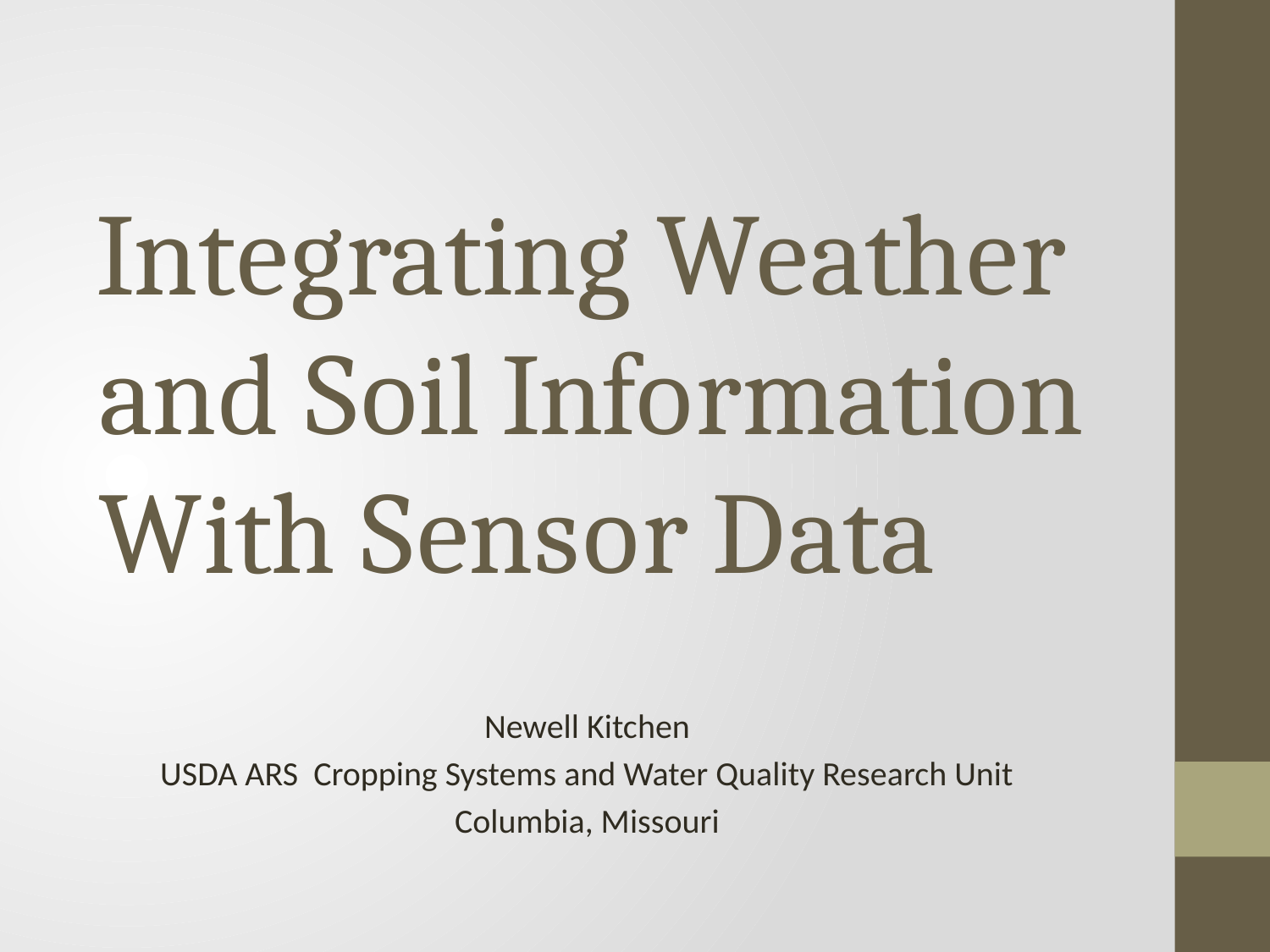

# Integrating Weather and Soil Information With Sensor Data
Newell Kitchen
USDA ARS  Cropping Systems and Water Quality Research Unit
Columbia, Missouri